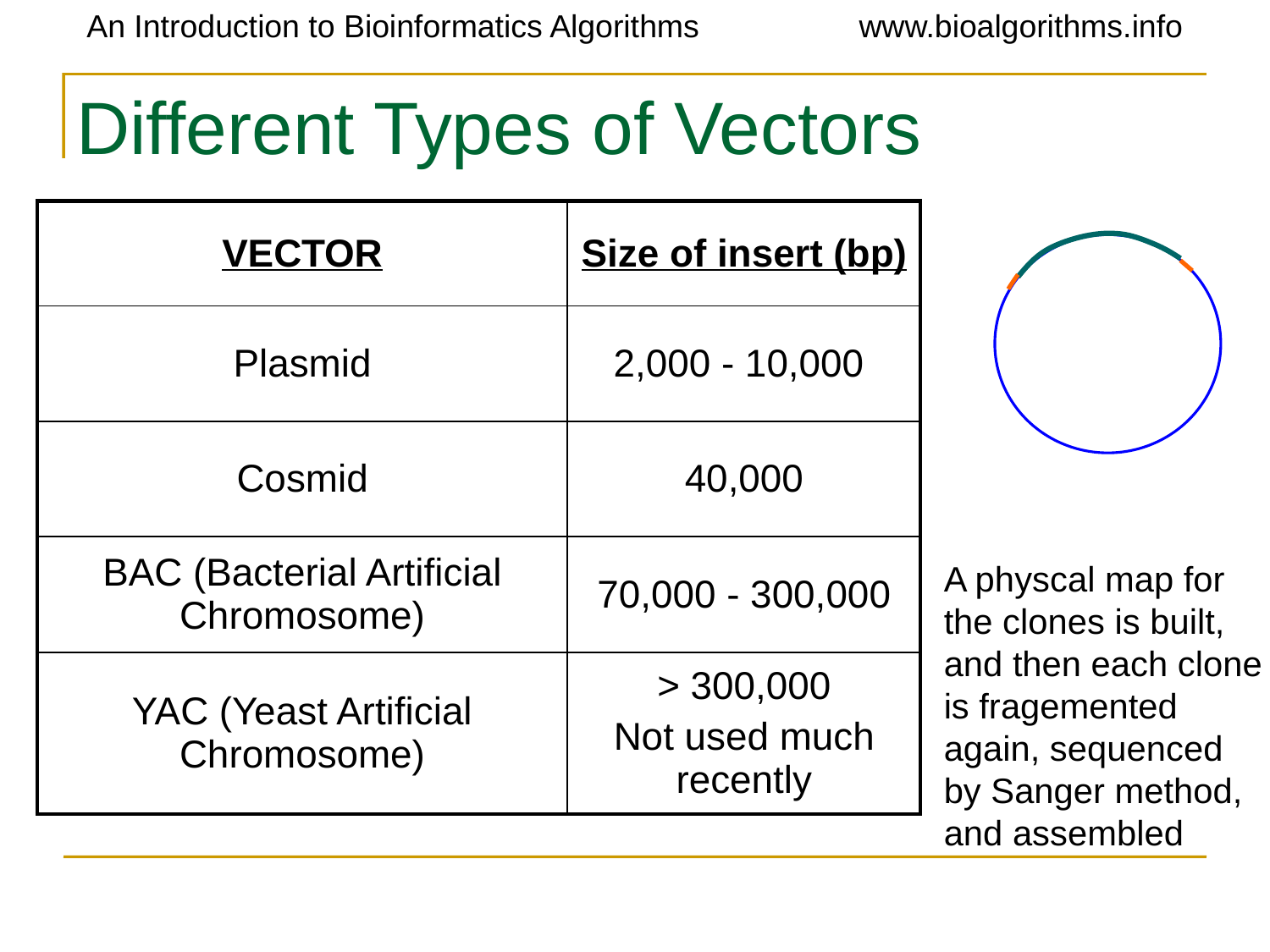

# Different Types of Vectors
| VECTOR | Size of insert (bp) |
| --- | --- |
| Plasmid | 2,000 - 10,000 |
| Cosmid | 40,000 |
| BAC (Bacterial Artificial Chromosome) | 70,000 - 300,000 |
| YAC (Yeast Artificial Chromosome) | > 300,000 Not used much recently |

A physcal map for the clones is built, and then each clone is fragemented again, sequenced by Sanger method, and assembled